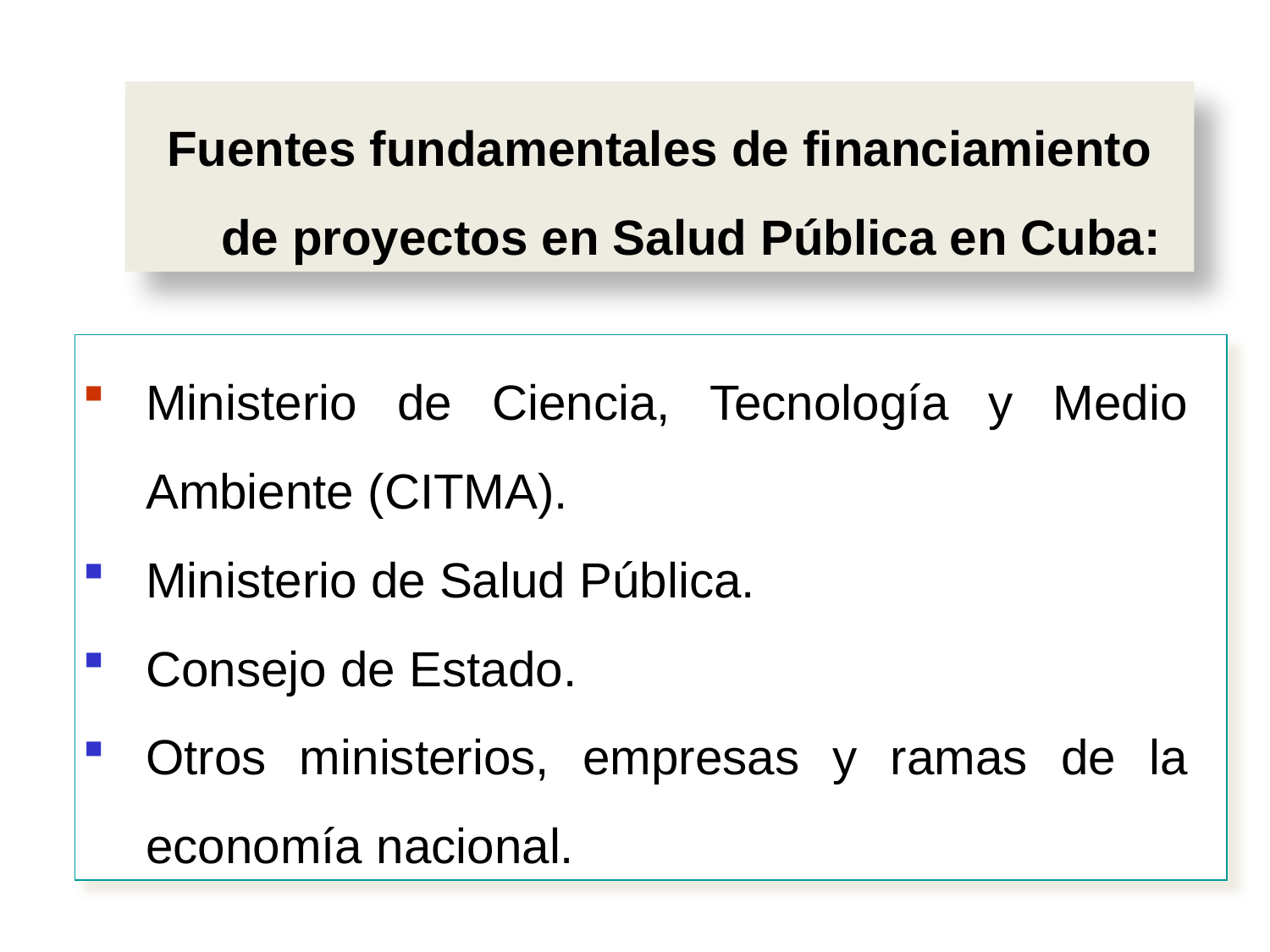

Fuentes fundamentales de financiamiento de proyectos en Salud Pública en Cuba:
Ministerio de Ciencia, Tecnología y Medio Ambiente (CITMA).
Ministerio de Salud Pública.
Consejo de Estado.
Otros ministerios, empresas y ramas de la economía nacional.